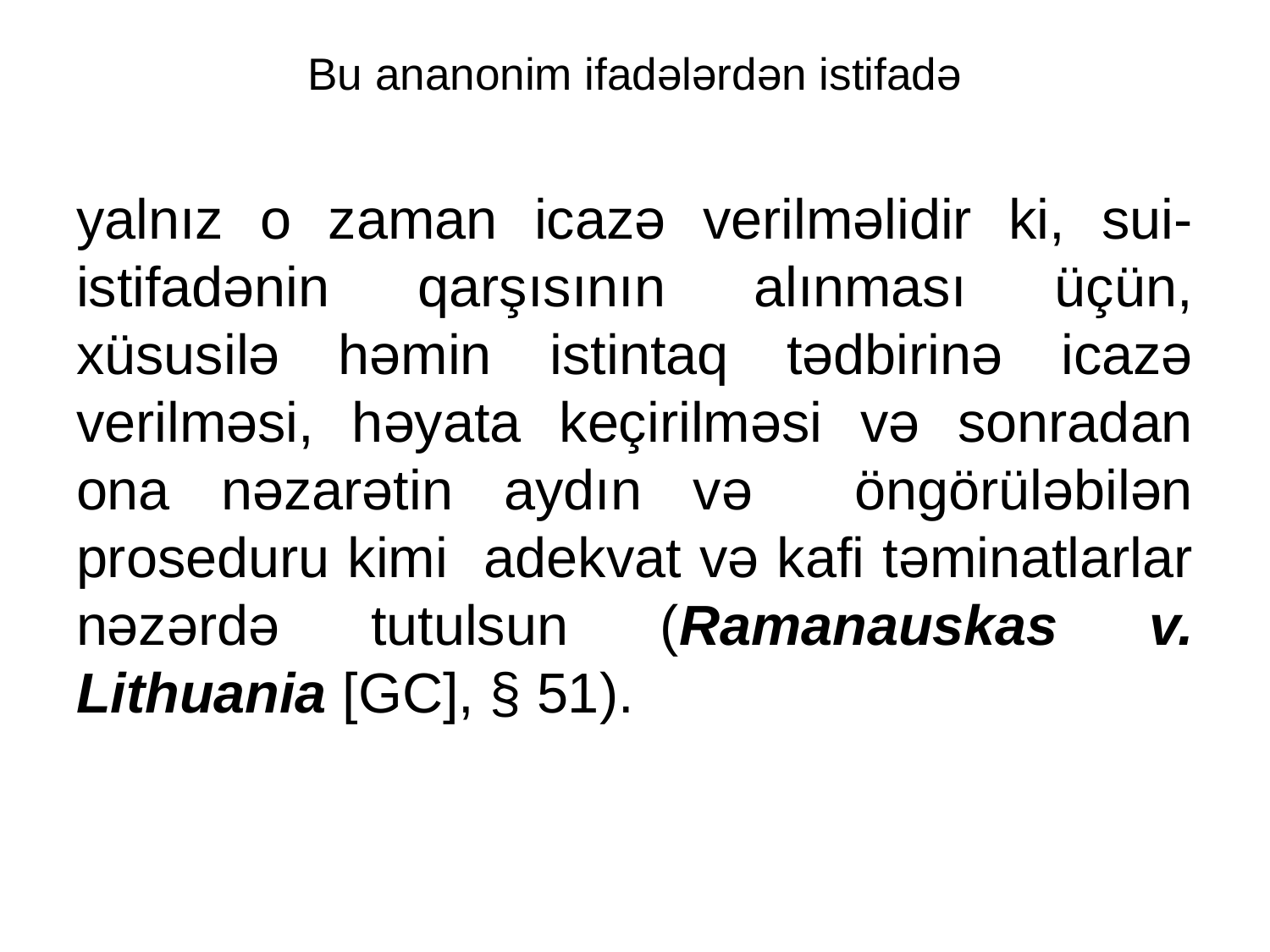

# Bu ananonim ifadələrdən istifadə
yalnız o zaman icazə verilməlidir ki, sui-istifadənin qarşısının alınması üçün, xüsusilə həmin istintaq tədbirinə icazə verilməsi, həyata keçirilməsi və sonradan ona nəzarətin aydın və  öngörüləbilən proseduru kimi  adekvat və kafi təminatlarlar nəzərdə tutulsun (Ramanauskas v. Lithuania [GC], § 51).